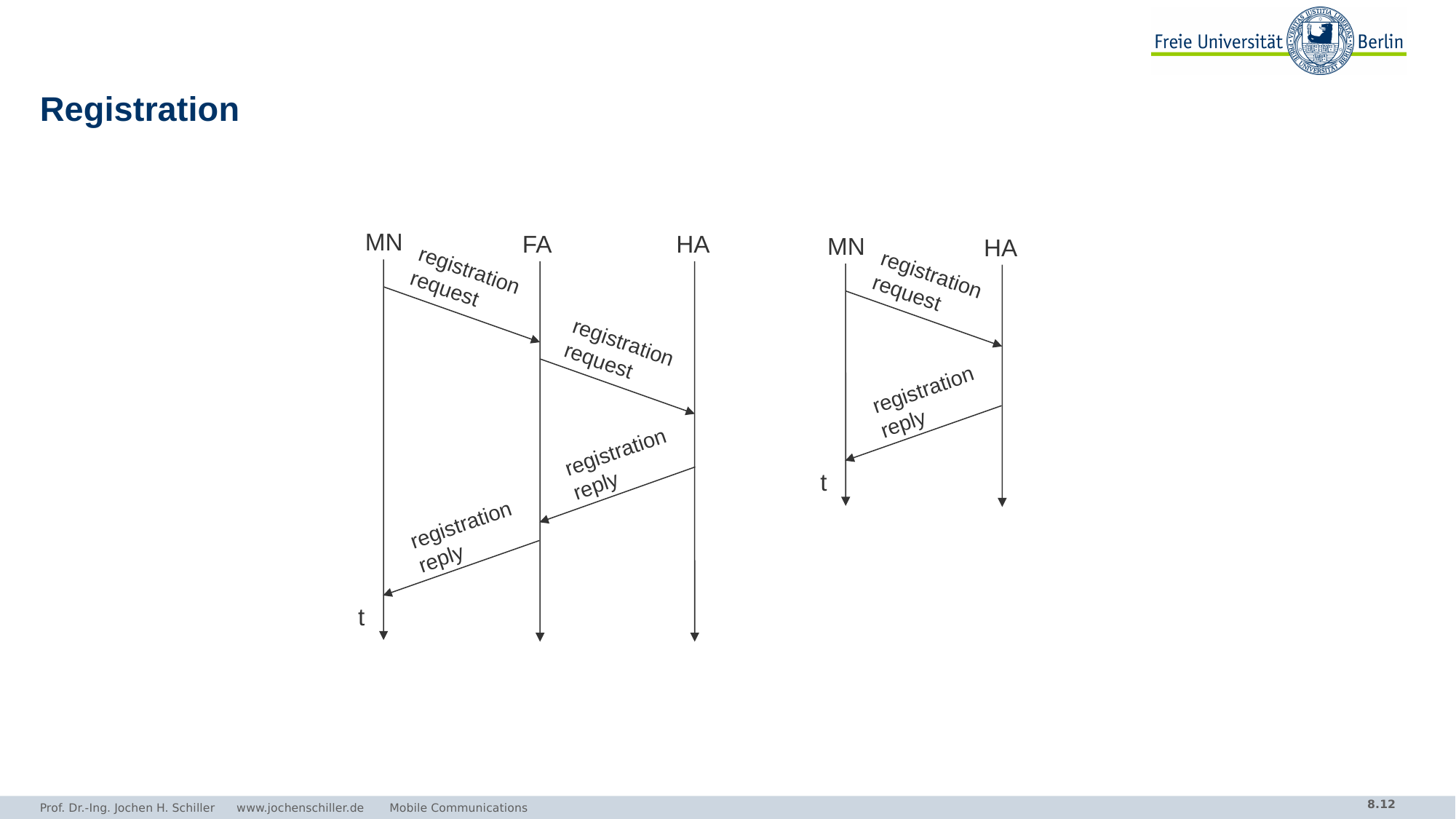

# Registration
MN
FA
HA
MN
HA
registration
request
registration
request

registration
request

registration
reply

registration
reply
t

registration
reply

t
Prof. Dr.-Ing. Jochen H. Schiller      www.jochenschiller.de       Mobile Communications